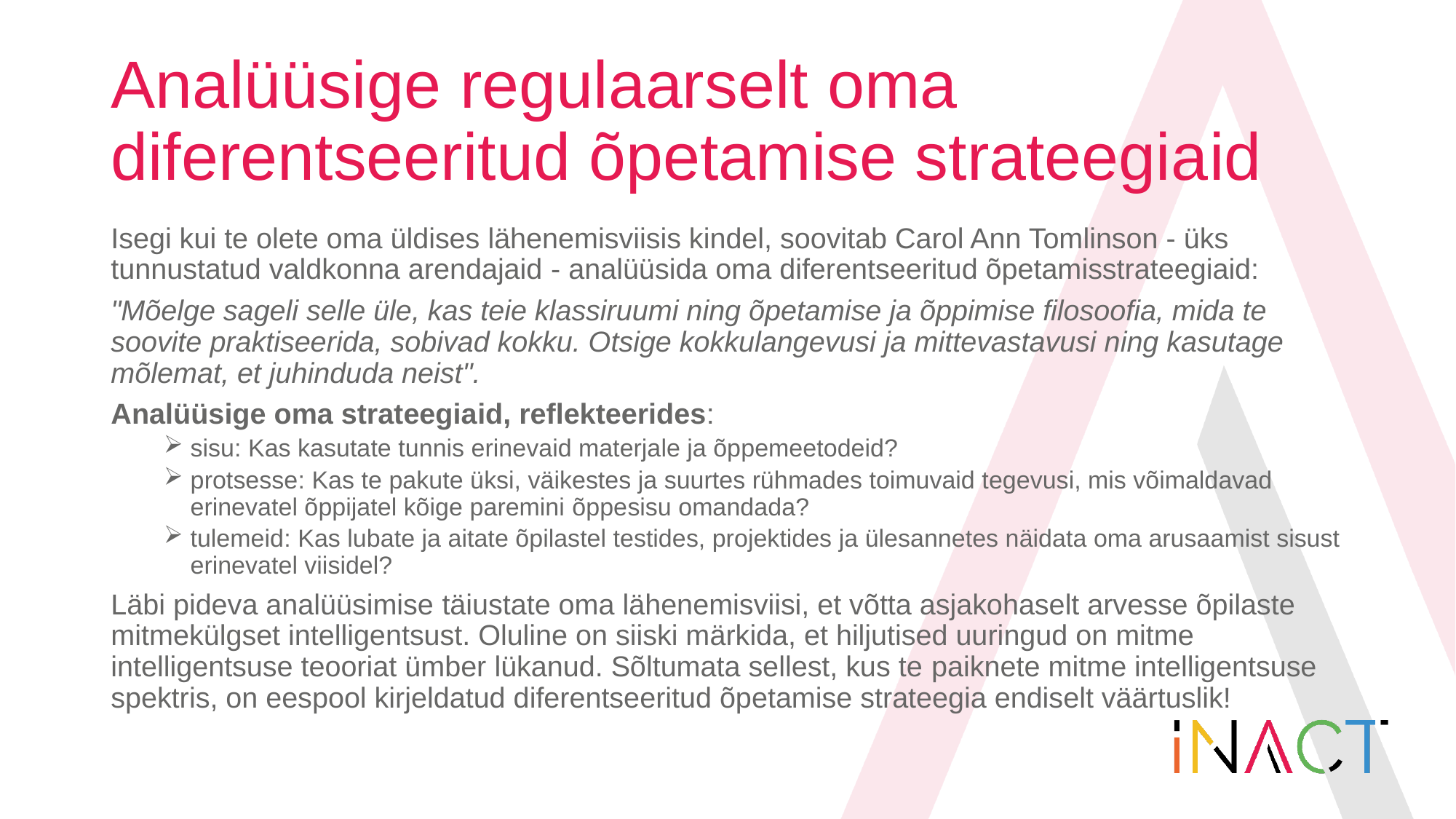

# Analüüsige regulaarselt oma diferentseeritud õpetamise strateegiaid
Isegi kui te olete oma üldises lähenemisviisis kindel, soovitab Carol Ann Tomlinson - üks tunnustatud valdkonna arendajaid - analüüsida oma diferentseeritud õpetamisstrateegiaid:
"Mõelge sageli selle üle, kas teie klassiruumi ning õpetamise ja õppimise filosoofia, mida te soovite praktiseerida, sobivad kokku. Otsige kokkulangevusi ja mittevastavusi ning kasutage mõlemat, et juhinduda neist".
Analüüsige oma strateegiaid, reflekteerides:
sisu: Kas kasutate tunnis erinevaid materjale ja õppemeetodeid?
protsesse: Kas te pakute üksi, väikestes ja suurtes rühmades toimuvaid tegevusi, mis võimaldavad erinevatel õppijatel kõige paremini õppesisu omandada?
tulemeid: Kas lubate ja aitate õpilastel testides, projektides ja ülesannetes näidata oma arusaamist sisust erinevatel viisidel?
Läbi pideva analüüsimise täiustate oma lähenemisviisi, et võtta asjakohaselt arvesse õpilaste mitmekülgset intelligentsust. Oluline on siiski märkida, et hiljutised uuringud on mitme intelligentsuse teooriat ümber lükanud. Sõltumata sellest, kus te paiknete mitme intelligentsuse spektris, on eespool kirjeldatud diferentseeritud õpetamise strateegia endiselt väärtuslik!